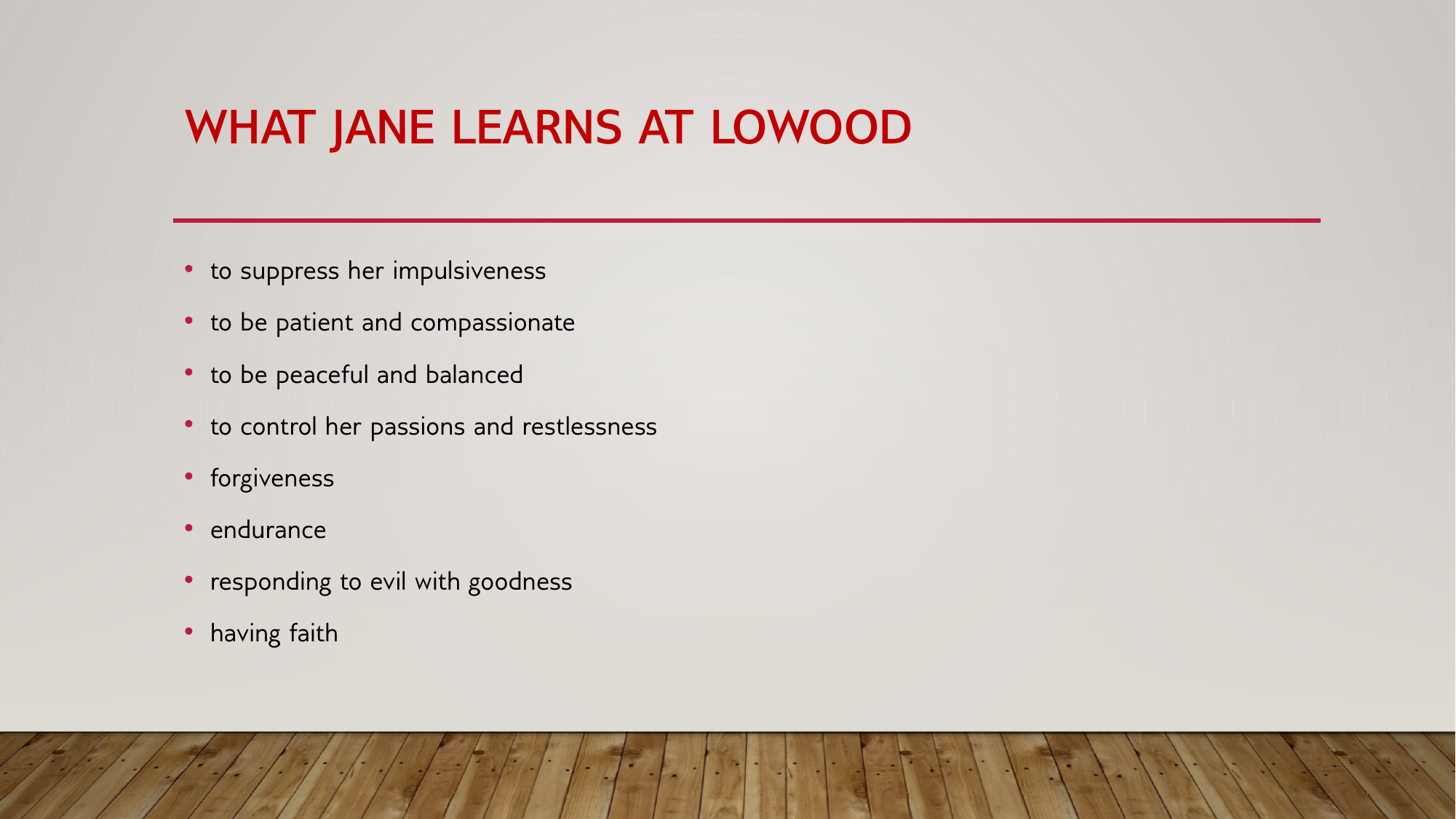

# What Jane learns at lowood
to suppress her impulsiveness
to be patient and compassionate
to be peaceful and balanced
to control her passions and restlessness
forgiveness
endurance
responding to evil with goodness
having faith